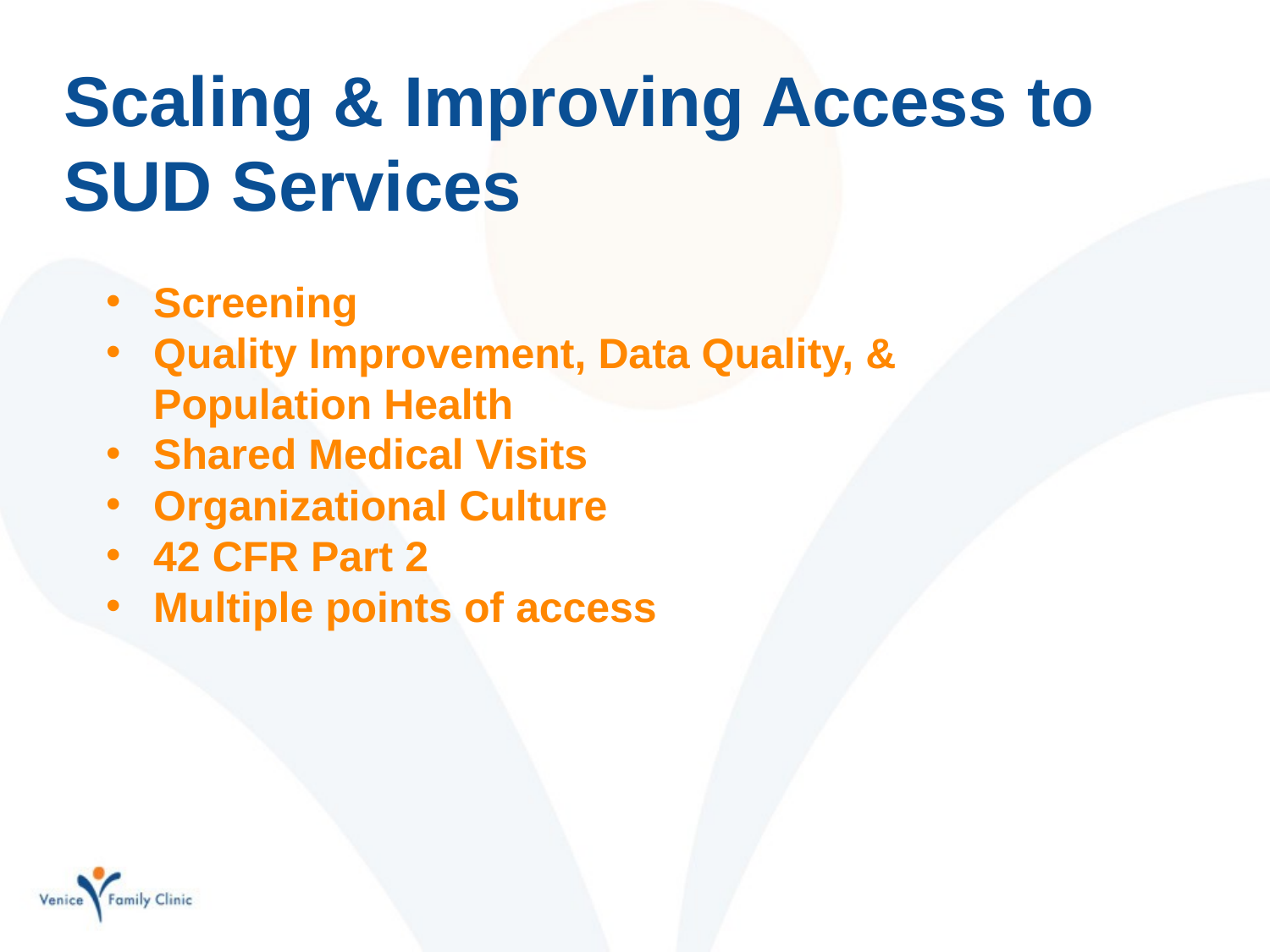

# Scaling & Improving Access to SUD Services
Screening
Quality Improvement, Data Quality, & Population Health
Shared Medical Visits
Organizational Culture
42 CFR Part 2
Multiple points of access